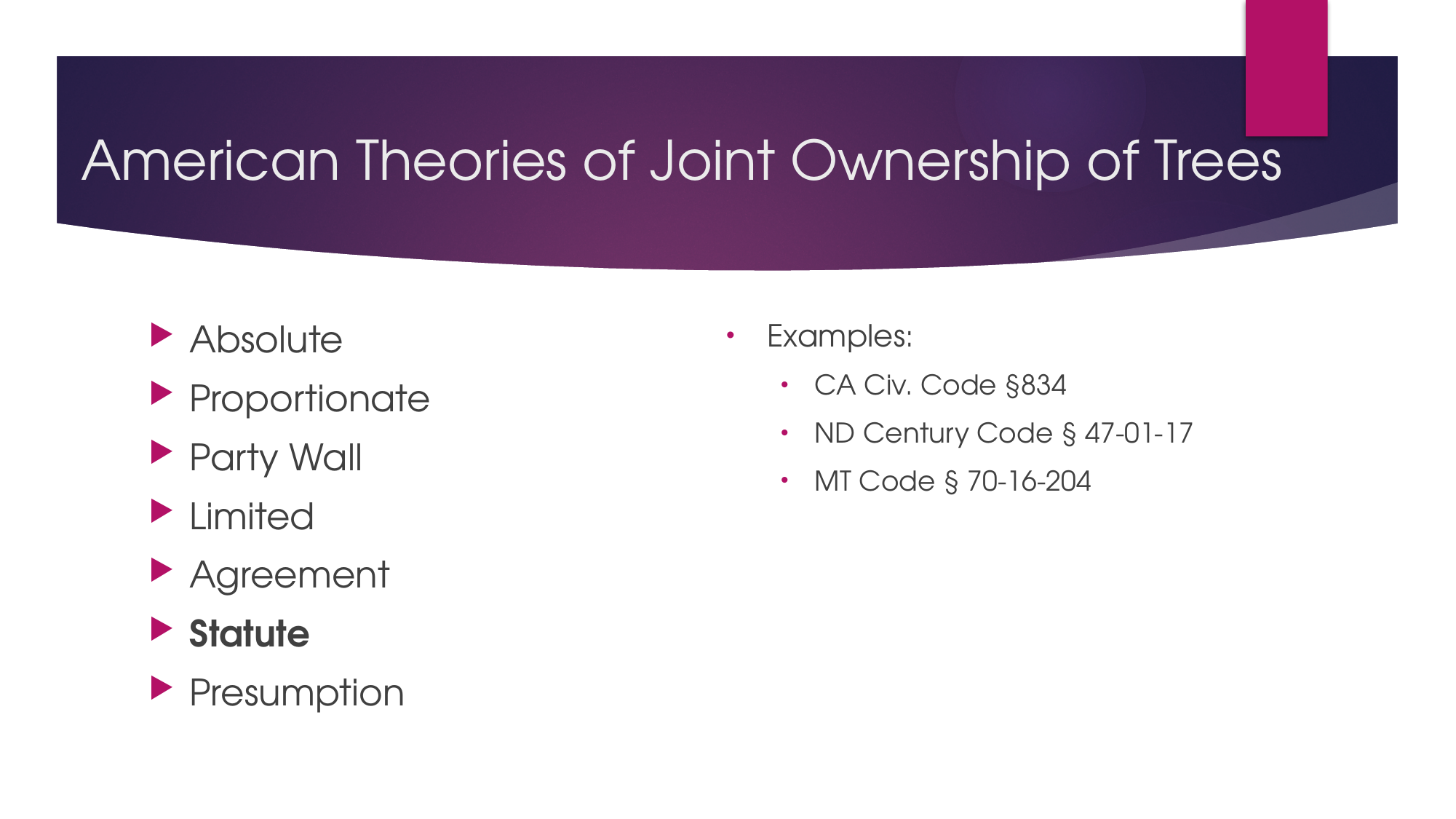

# American Theories of Joint Ownership of Trees
Absolute
Proportionate
Party Wall
Limited
Agreement
Statute
Presumption
Examples:
CA Civ. Code §834
ND Century Code § 47-01-17
MT Code § 70-16-204